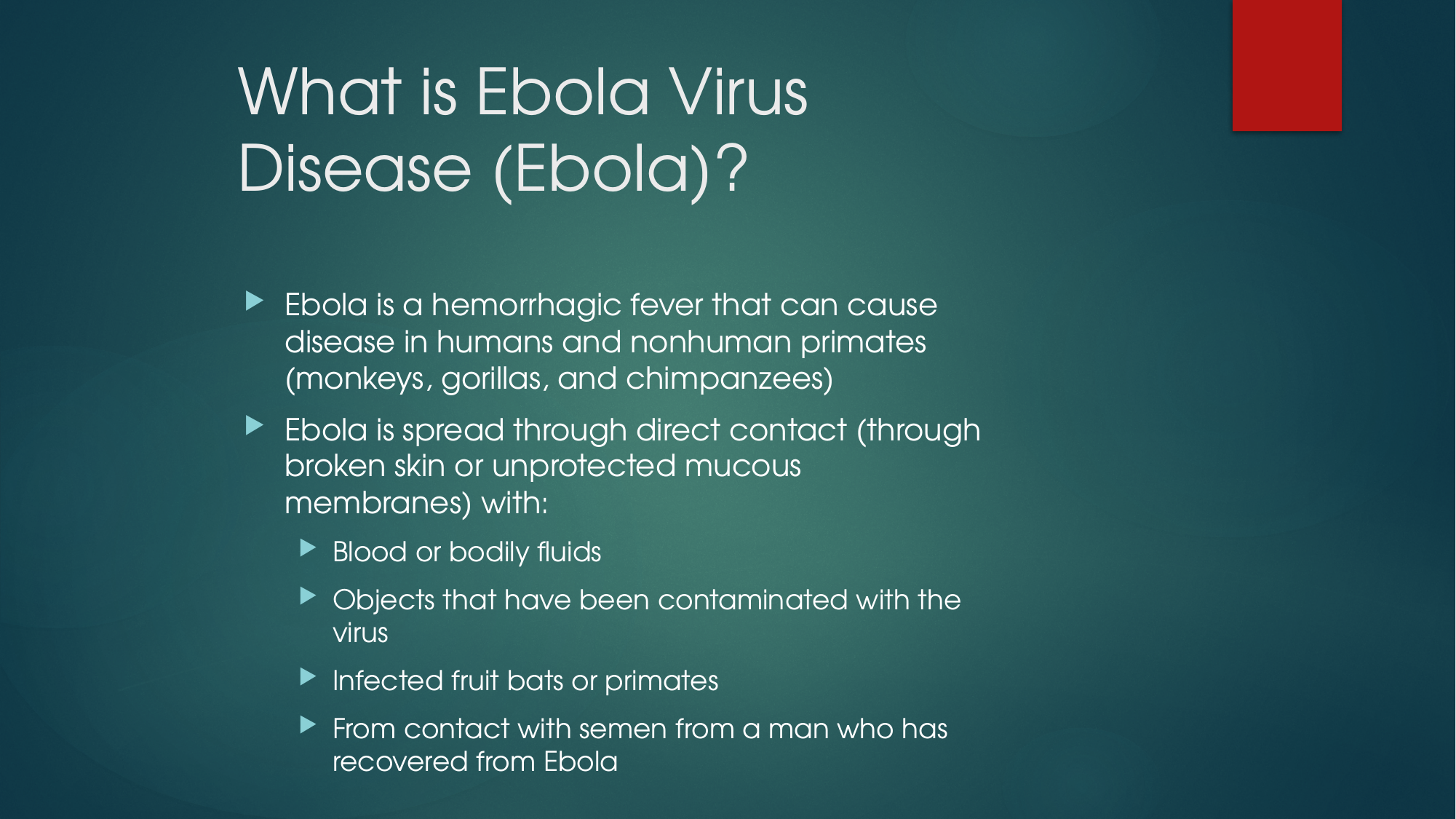

# What is Ebola Virus Disease (Ebola)?

Ebola is a hemorrhagic fever that can cause disease in humans and nonhuman primates (monkeys, gorillas, and chimpanzees)
Ebola is spread through direct contact (through broken skin or unprotected mucous membranes) with:
Blood or bodily fluids
Objects that have been contaminated with the virus
Infected fruit bats or primates
From contact with semen from a man who has recovered from Ebola